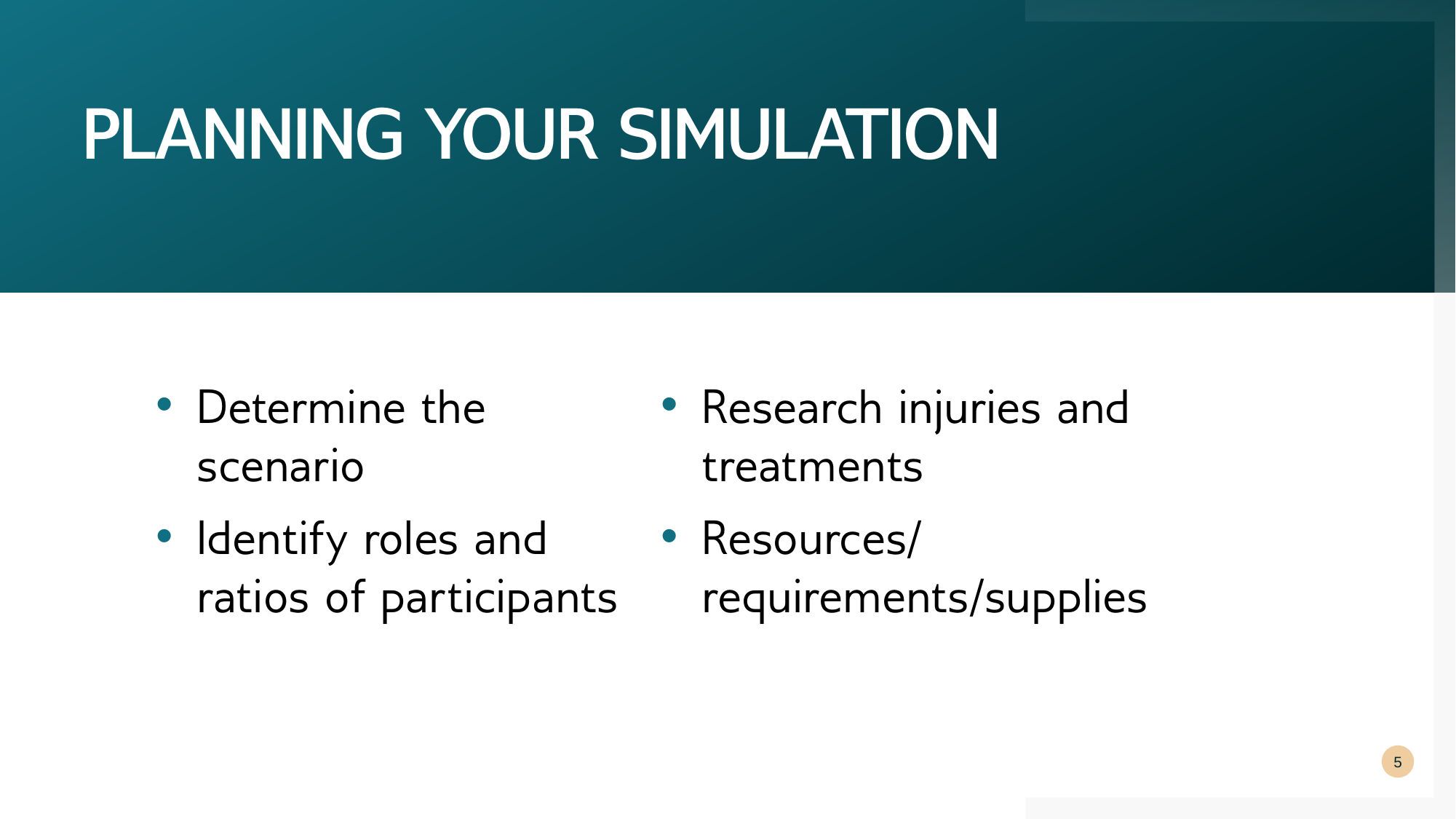

# Planning your simulation
Determine the scenario
Identify roles and ratios of participants
Research injuries and treatments
Resources/ requirements/supplies
5